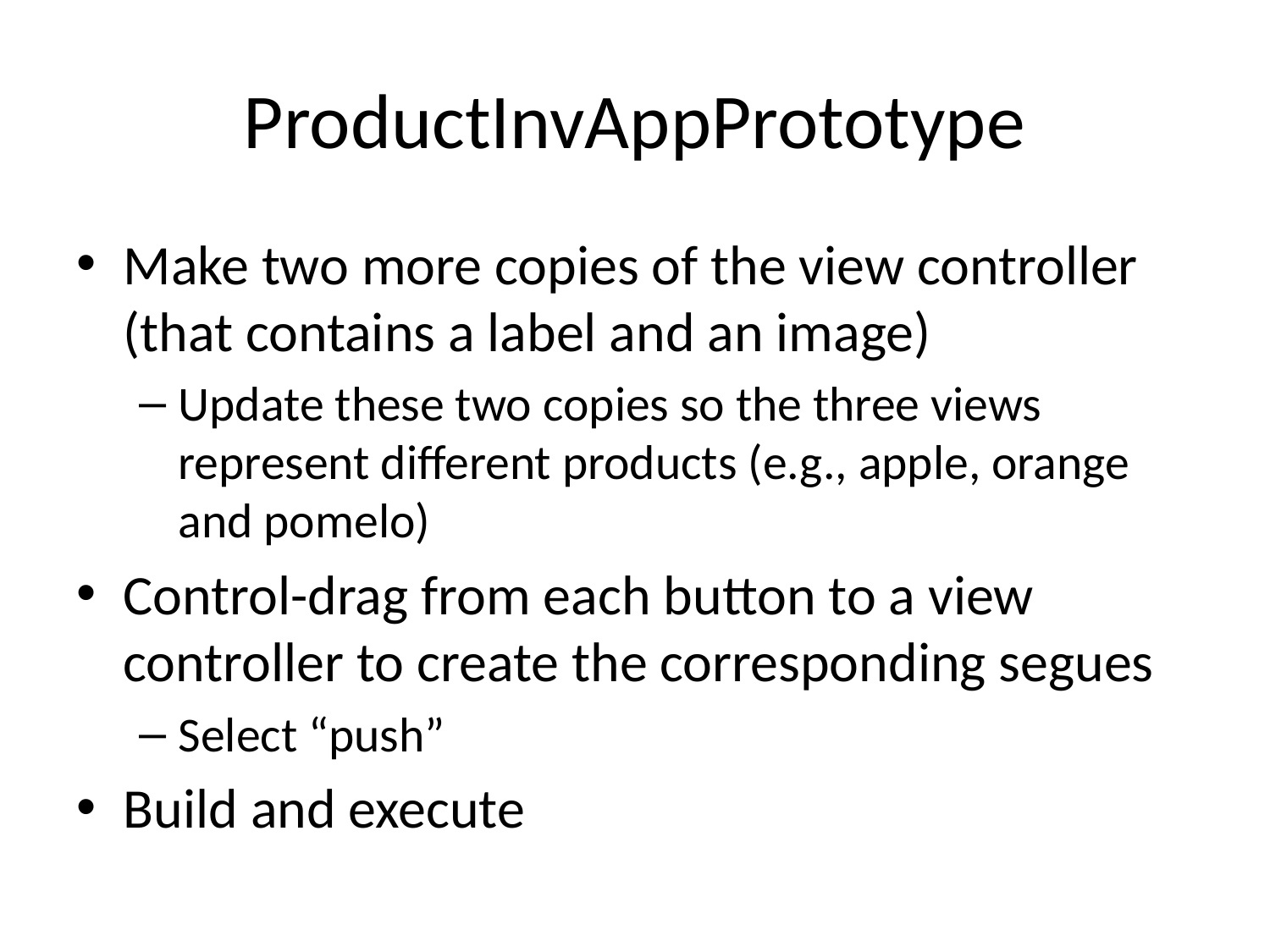

# ProductInvAppPrototype
Make two more copies of the view controller (that contains a label and an image)
Update these two copies so the three views represent different products (e.g., apple, orange and pomelo)
Control-drag from each button to a view controller to create the corresponding segues
Select “push”
Build and execute